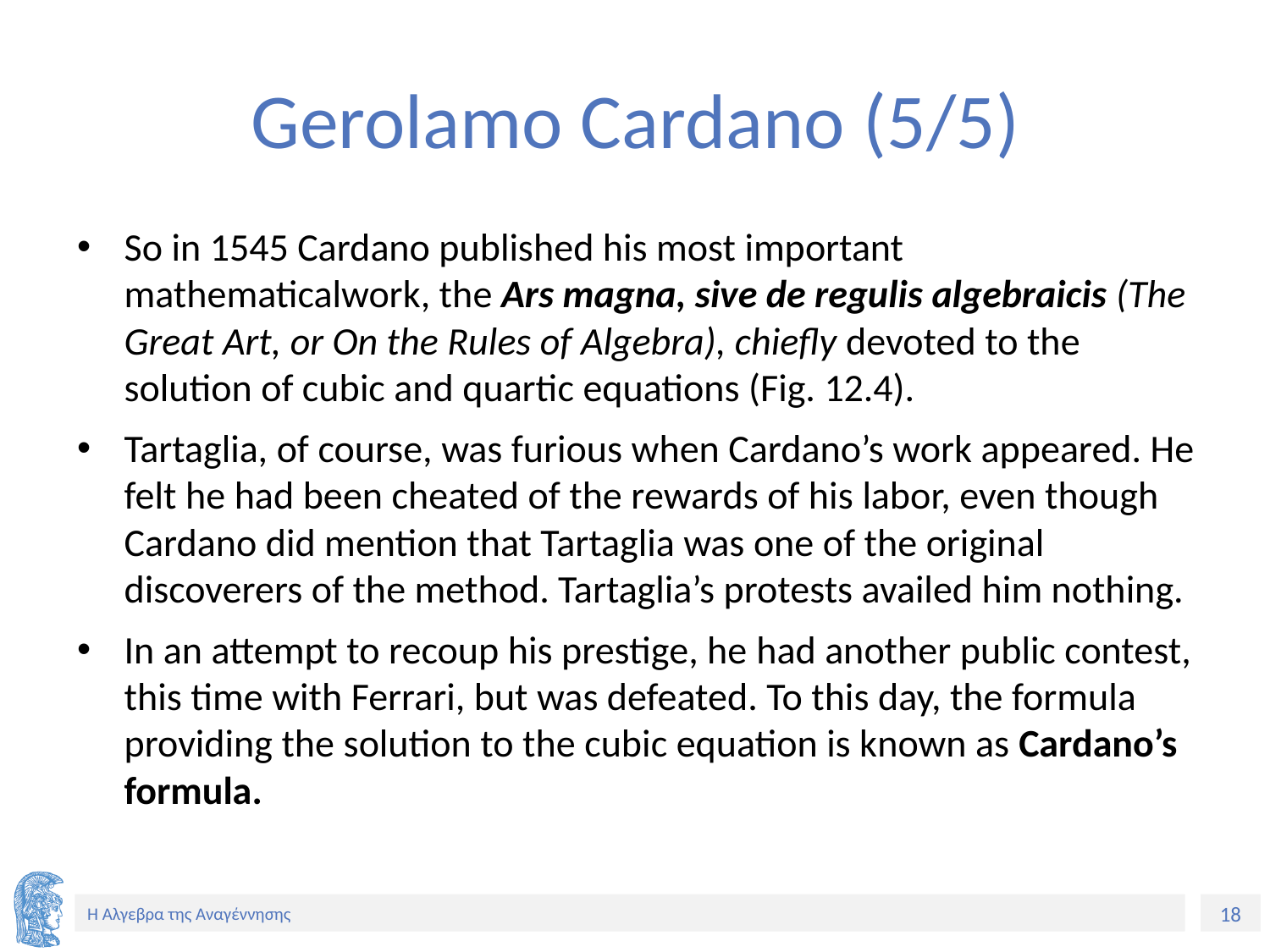

# Gerolamo Cardano (5/5)
So in 1545 Cardano published his most important mathematicalwork, the Ars magna, sive de regulis algebraicis (The Great Art, or On the Rules of Algebra), chiefly devoted to the solution of cubic and quartic equations (Fig. 12.4).
Tartaglia, of course, was furious when Cardano’s work appeared. He felt he had been cheated of the rewards of his labor, even though Cardano did mention that Tartaglia was one of the original discoverers of the method. Tartaglia’s protests availed him nothing.
In an attempt to recoup his prestige, he had another public contest, this time with Ferrari, but was defeated. To this day, the formula providing the solution to the cubic equation is known as Cardano’s formula.